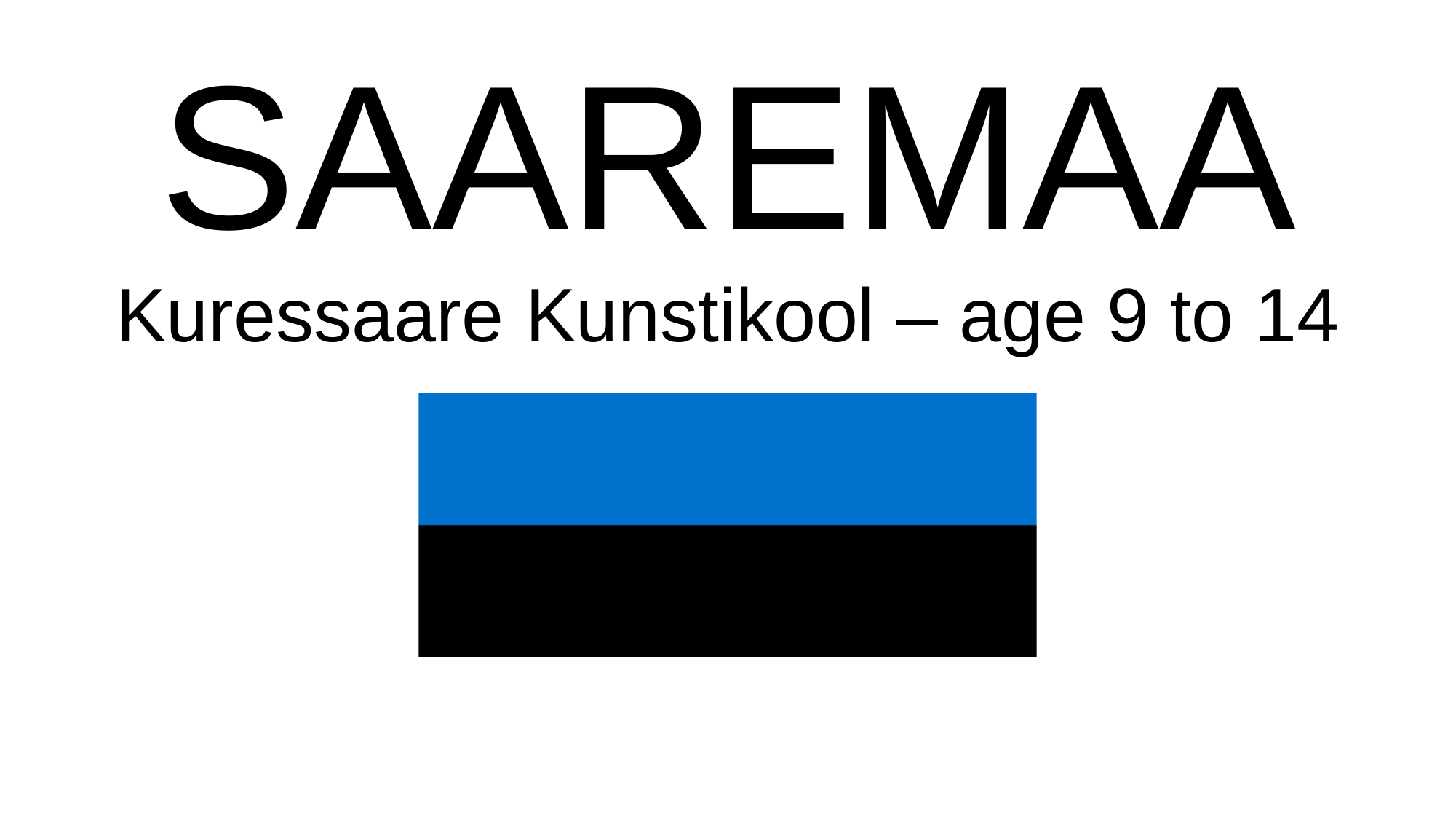

# SAAREMAA
Kuressaare Kunstikool – age 9 to 14